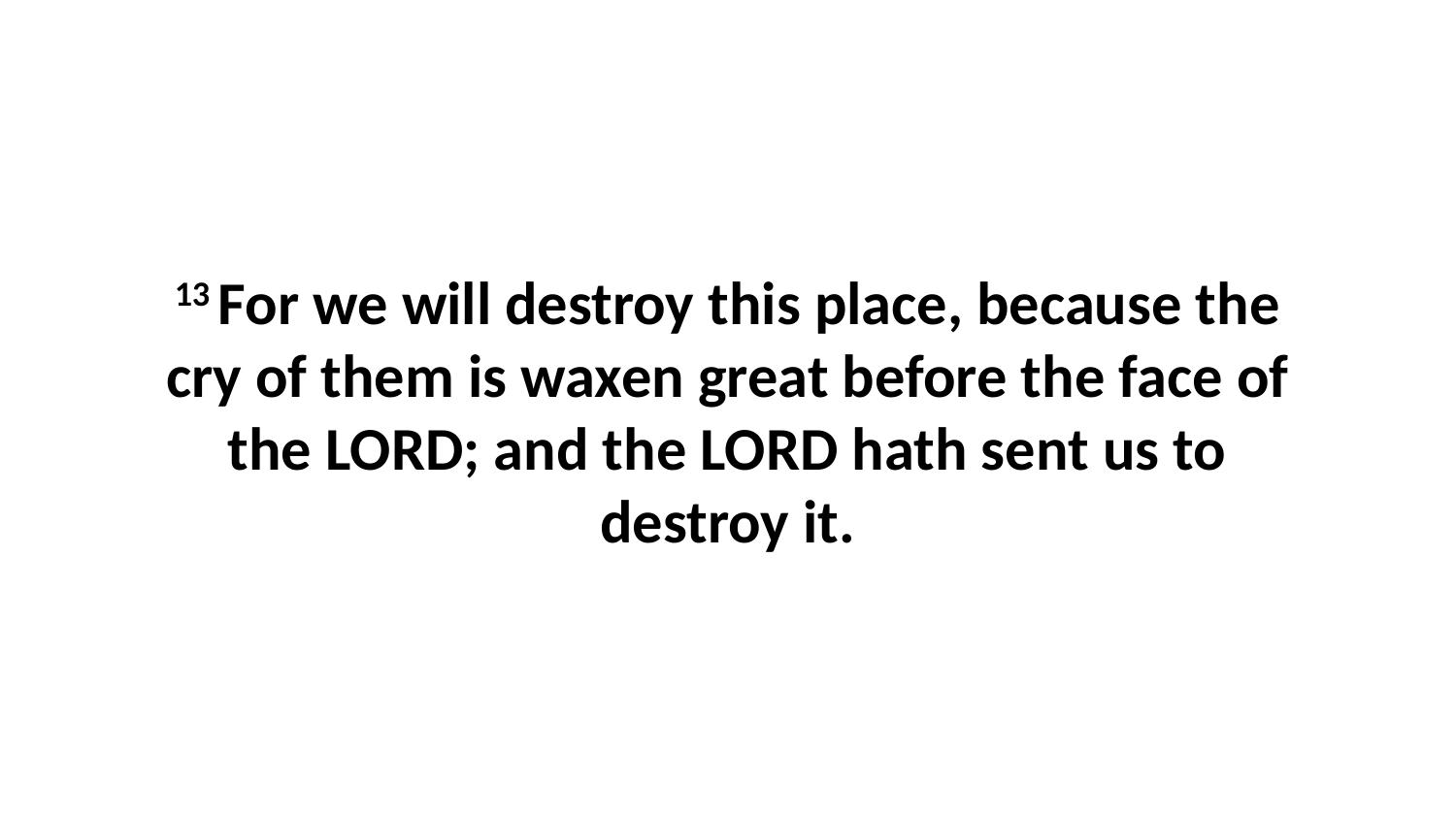

13 For we will destroy this place, because the cry of them is waxen great before the face of the LORD; and the LORD hath sent us to destroy it.